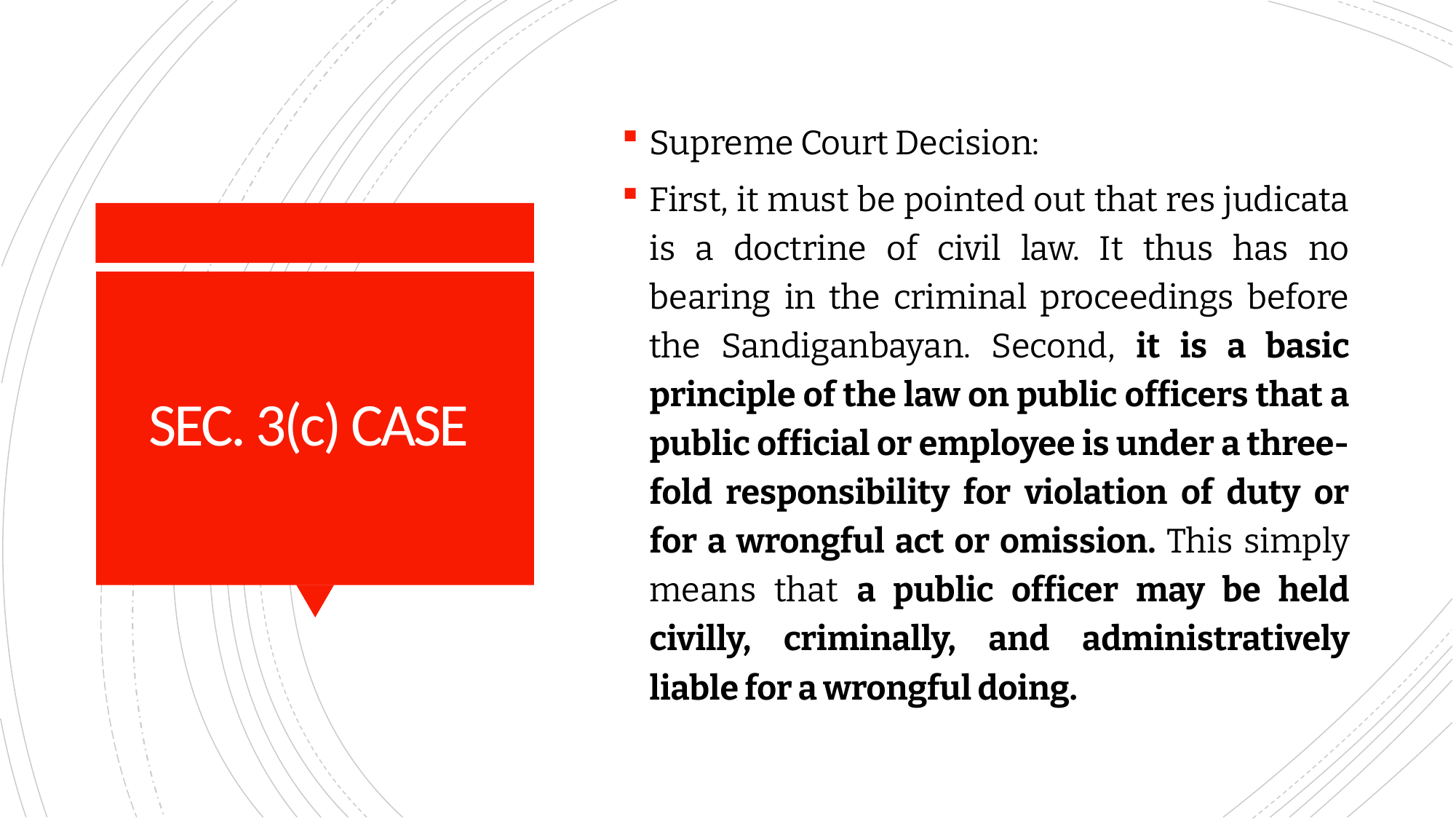

Supreme Court Decision:
First, it must be pointed out that res judicata is a doctrine of civil law. It thus has no bearing in the criminal proceedings before the Sandiganbayan. Second, it is a basic principle of the law on public officers that a public official or employee is under a three-fold responsibility for violation of duty or for a wrongful act or omission. This simply means that a public officer may be held civilly, criminally, and administratively liable for a wrongful doing.
# SEC. 3(c) CASE